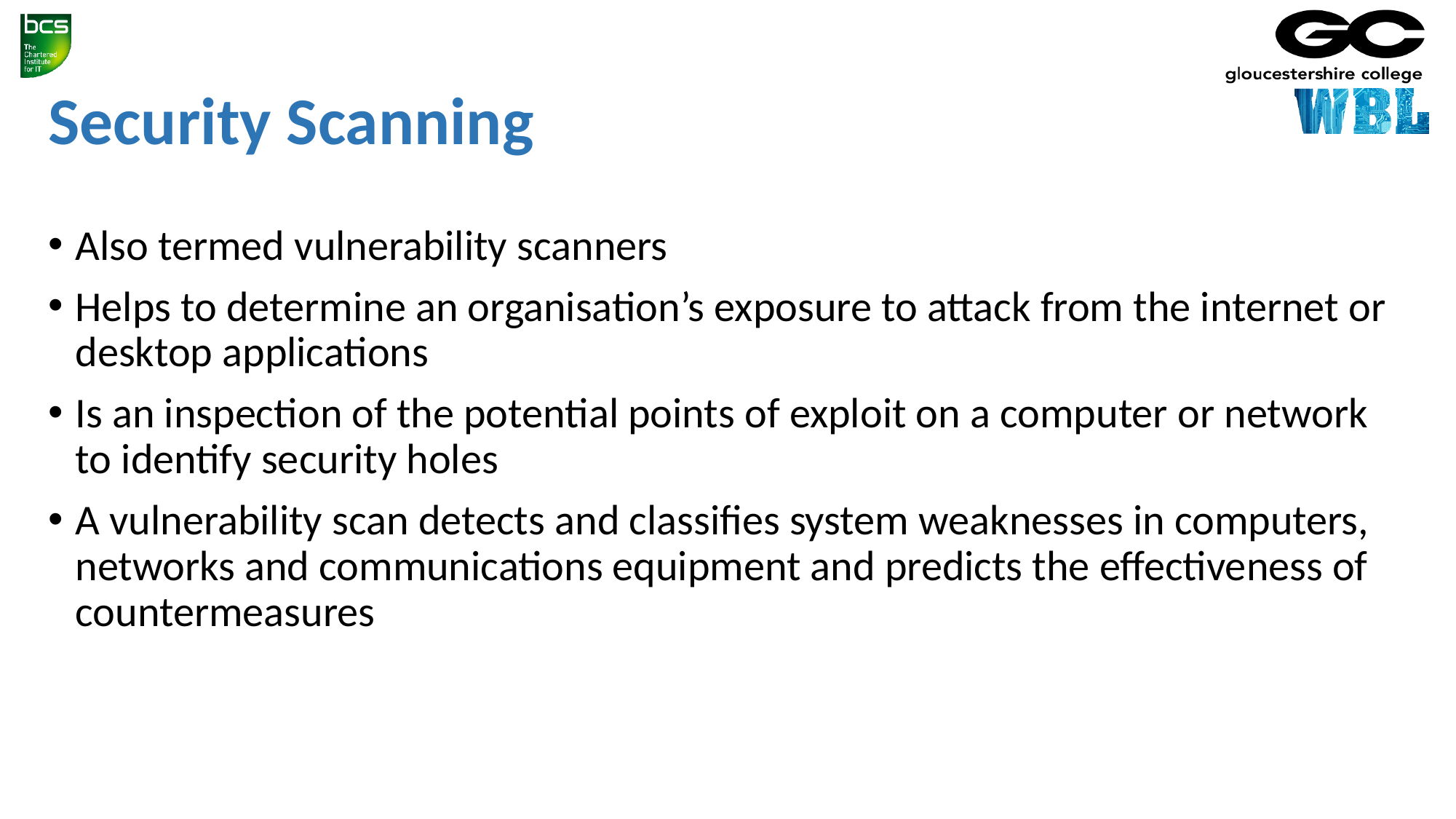

# Security Scanning
Also termed vulnerability scanners
Helps to determine an organisation’s exposure to attack from the internet or desktop applications
Is an inspection of the potential points of exploit on a computer or network to identify security holes
A vulnerability scan detects and classifies system weaknesses in computers, networks and communications equipment and predicts the effectiveness of countermeasures